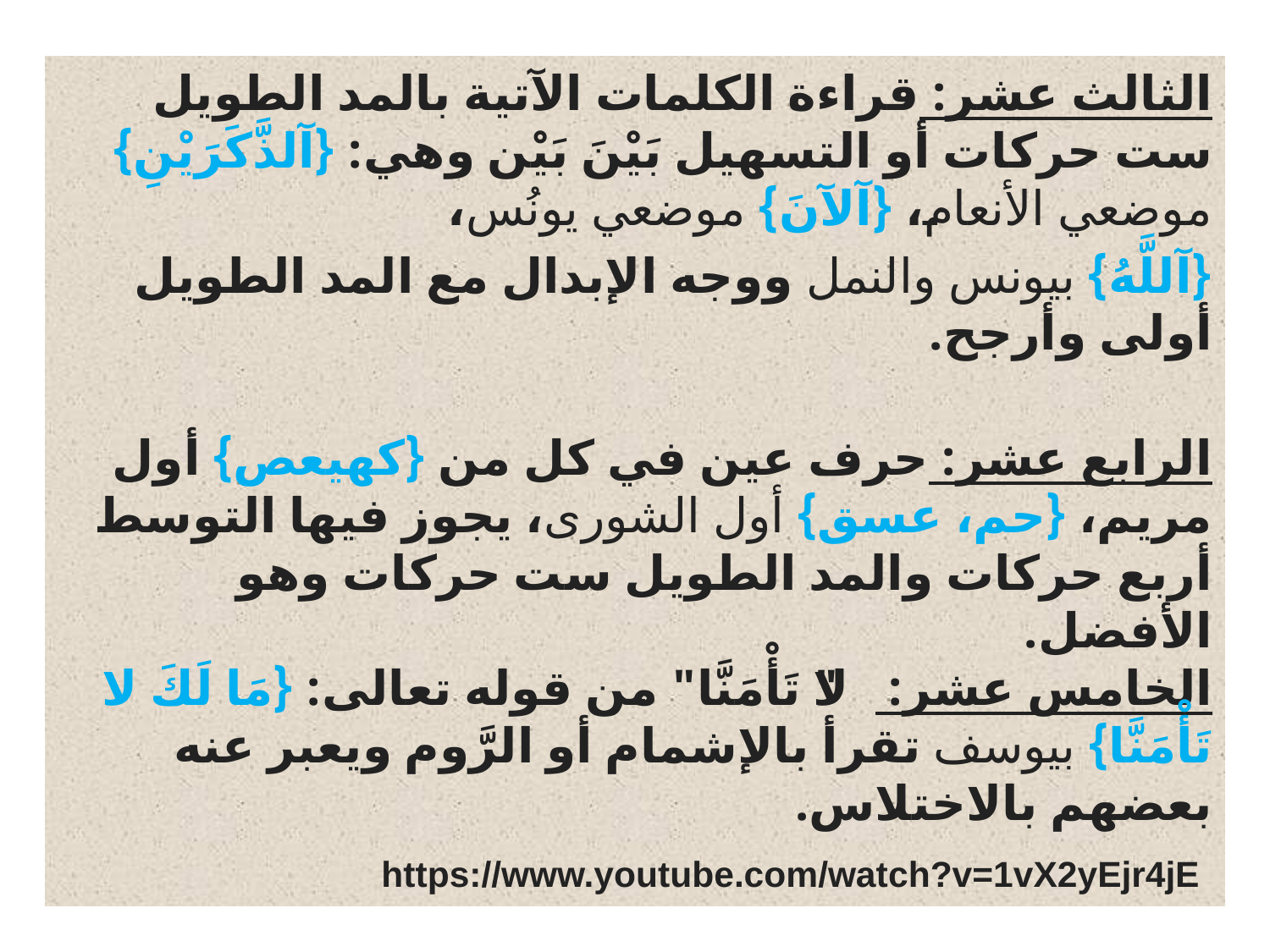

الثالث عشر: قراءة الكلمات الآتية بالمد الطويل ست حركات أو التسهيل بَيْنَ بَيْن وهي: {آلذَّكَرَيْنِ} موضعي الأنعام، {آلآنَ} موضعي يونُس،
{آللَّهُ} بيونس والنمل ووجه الإبدال مع المد الطويل أولى وأرجح.
الرابع عشر: حرف عين في كل من {كهيعص} أول مريم، {حم، عسق} أول الشورى، يجوز فيها التوسط أربع حركات والمد الطويل ست حركات وهو الأفضل.
الخامس عشر: "لا تَأْمَنَّا" من قوله تعالى: {مَا لَكَ لا تَأْمَنَّا} بيوسف تقرأ بالإشمام أو الرَّوم ويعبر عنه بعضهم بالاختلاس.
 https://www.youtube.com/watch?v=1vX2yEjr4jE